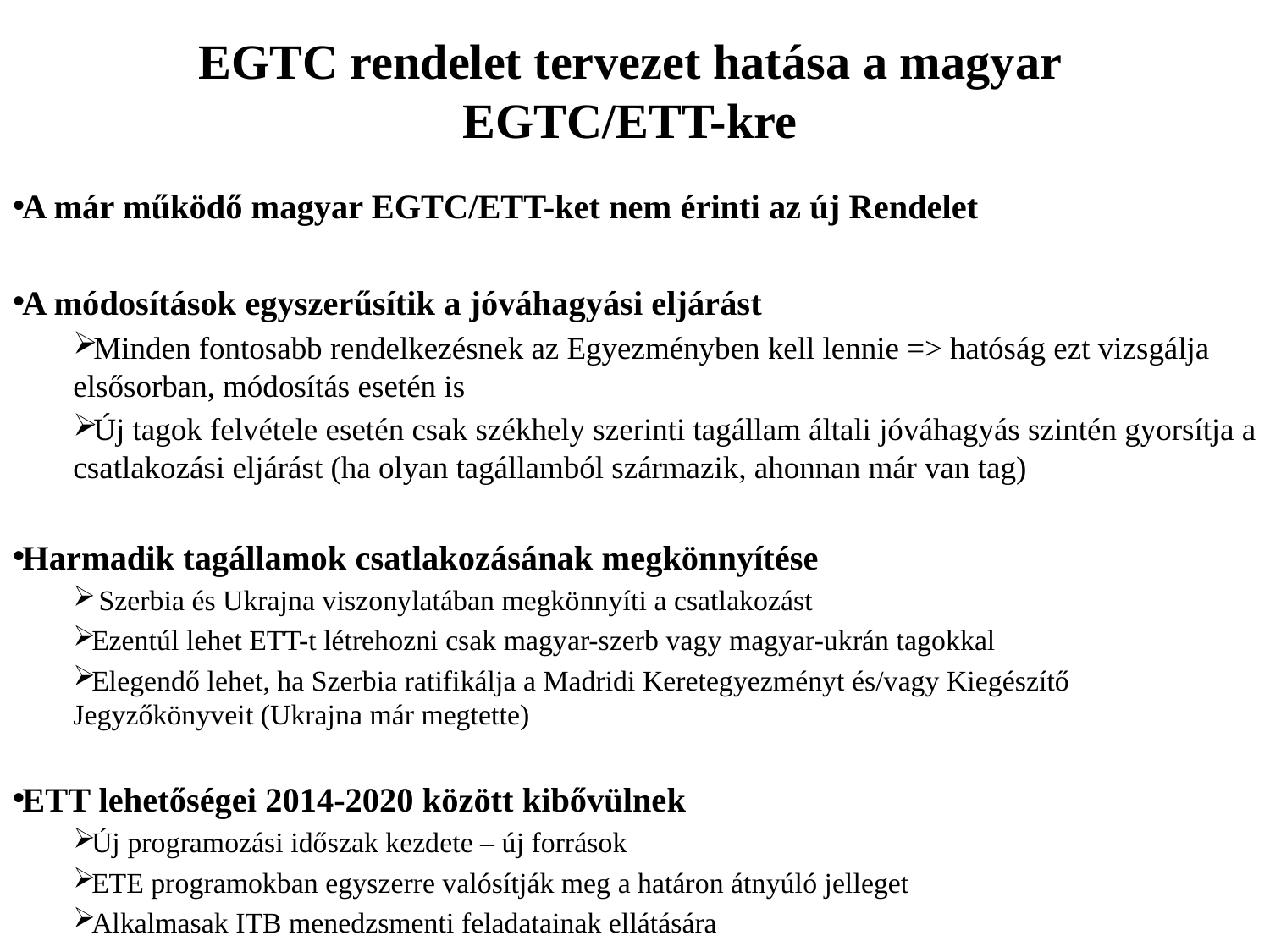

# EGTC rendelet tervezet hatása a magyar EGTC/ETT-kre
A már működő magyar EGTC/ETT-ket nem érinti az új Rendelet

A módosítások egyszerűsítik a jóváhagyási eljárást
Minden fontosabb rendelkezésnek az Egyezményben kell lennie => hatóság ezt vizsgálja elsősorban, módosítás esetén is
Új tagok felvétele esetén csak székhely szerinti tagállam általi jóváhagyás szintén gyorsítja a csatlakozási eljárást (ha olyan tagállamból származik, ahonnan már van tag)

Harmadik tagállamok csatlakozásának megkönnyítése
 Szerbia és Ukrajna viszonylatában megkönnyíti a csatlakozást
Ezentúl lehet ETT-t létrehozni csak magyar-szerb vagy magyar-ukrán tagokkal
Elegendő lehet, ha Szerbia ratifikálja a Madridi Keretegyezményt és/vagy Kiegészítő Jegyzőkönyveit (Ukrajna már megtette)

ETT lehetőségei 2014-2020 között kibővülnek
Új programozási időszak kezdete – új források
ETE programokban egyszerre valósítják meg a határon átnyúló jelleget
Alkalmasak ITB menedzsmenti feladatainak ellátására